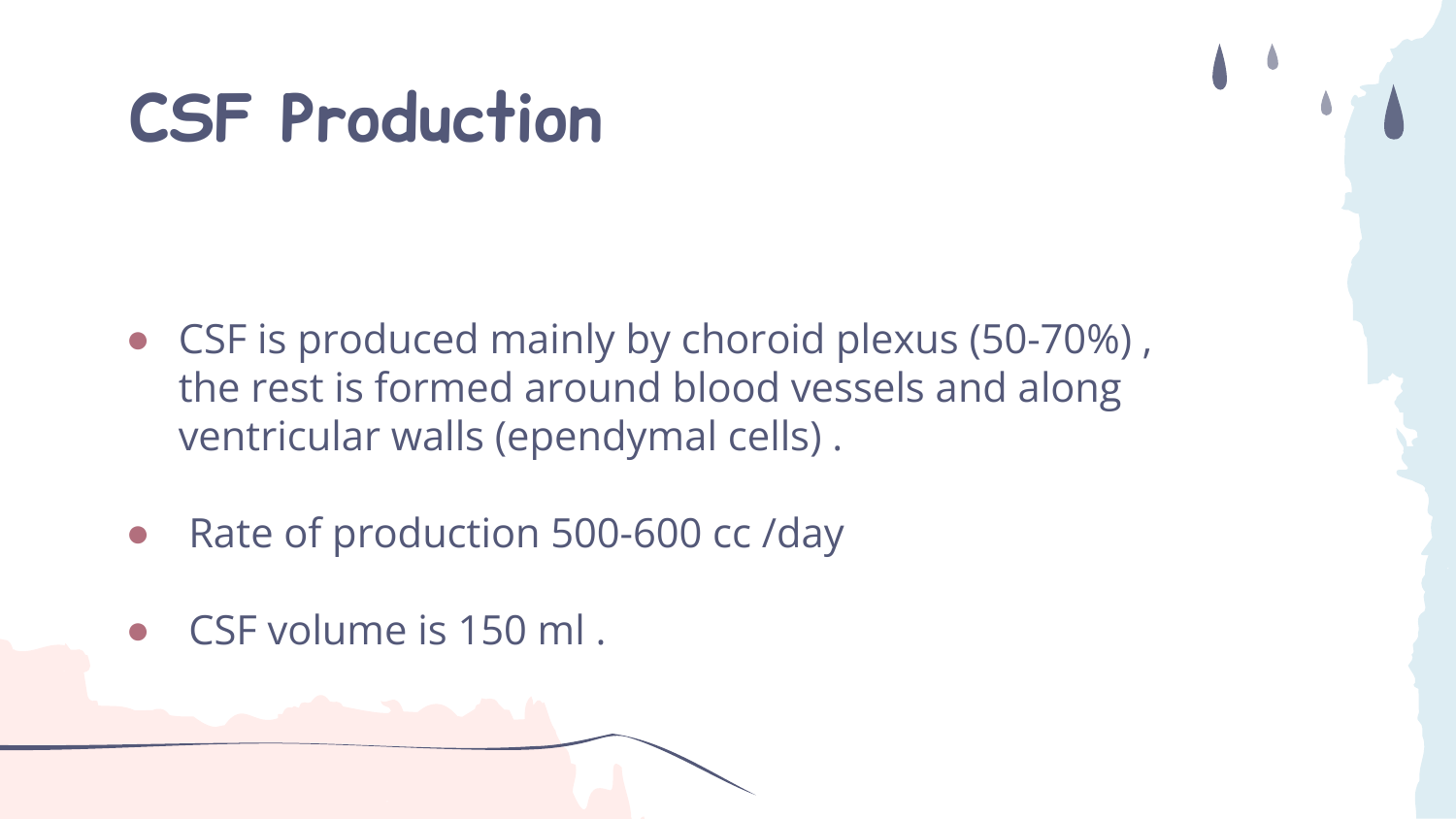

# CSF Production

CSF is produced mainly by choroid plexus (50-70%) ,
the rest is formed around blood vessels and along
ventricular walls (ependymal cells) .

 Rate of production 500-600 cc /day

 CSF volume is 150 ml .